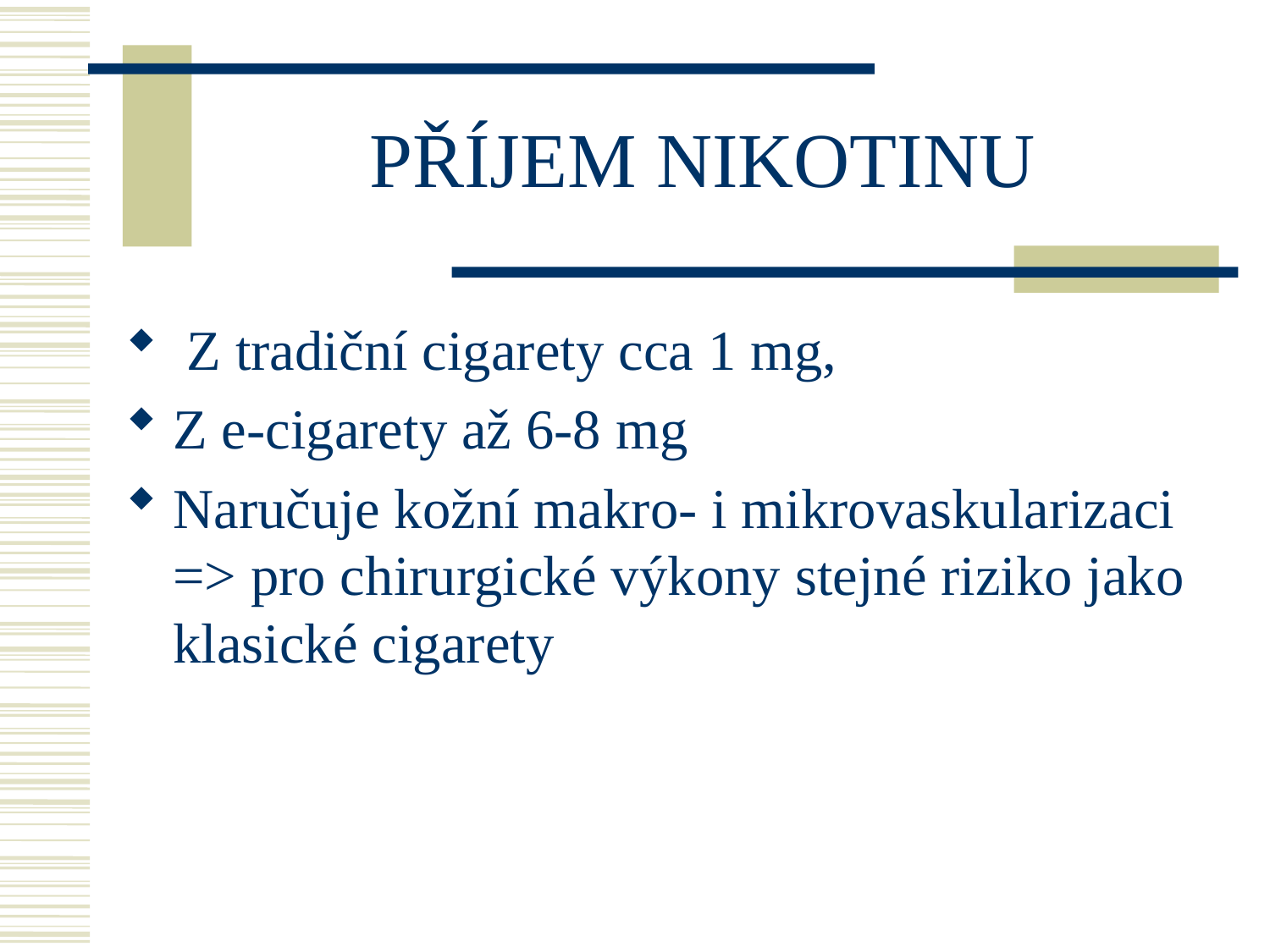

# PŘÍJEM NIKOTINU
 Z tradiční cigarety cca 1 mg,
Z e-cigarety až 6-8 mg
Naručuje kožní makro- i mikrovaskularizaci => pro chirurgické výkony stejné riziko jako klasické cigarety